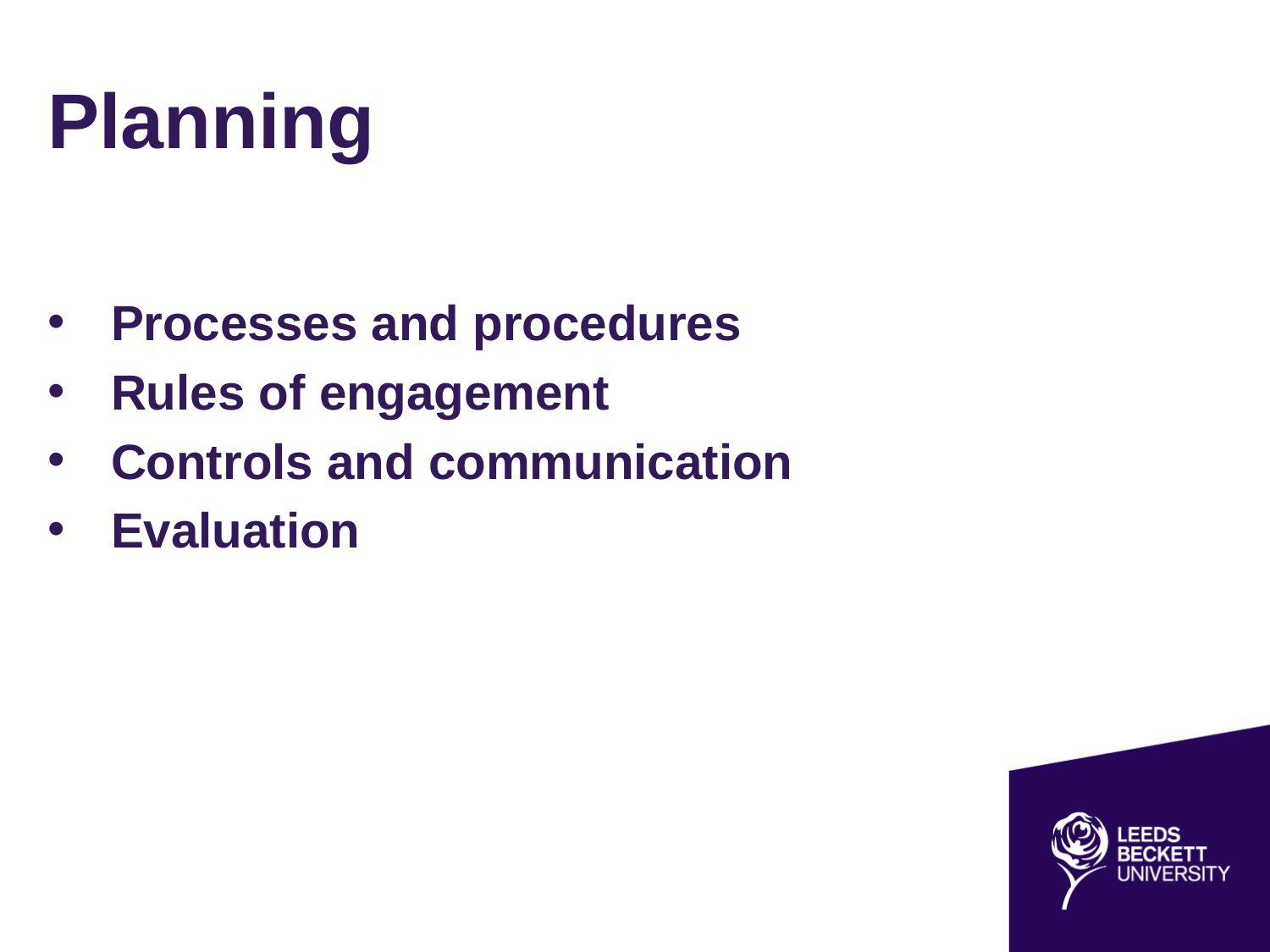

# Planning

Processes and procedures
Rules of engagement
Controls and communication
Evaluation